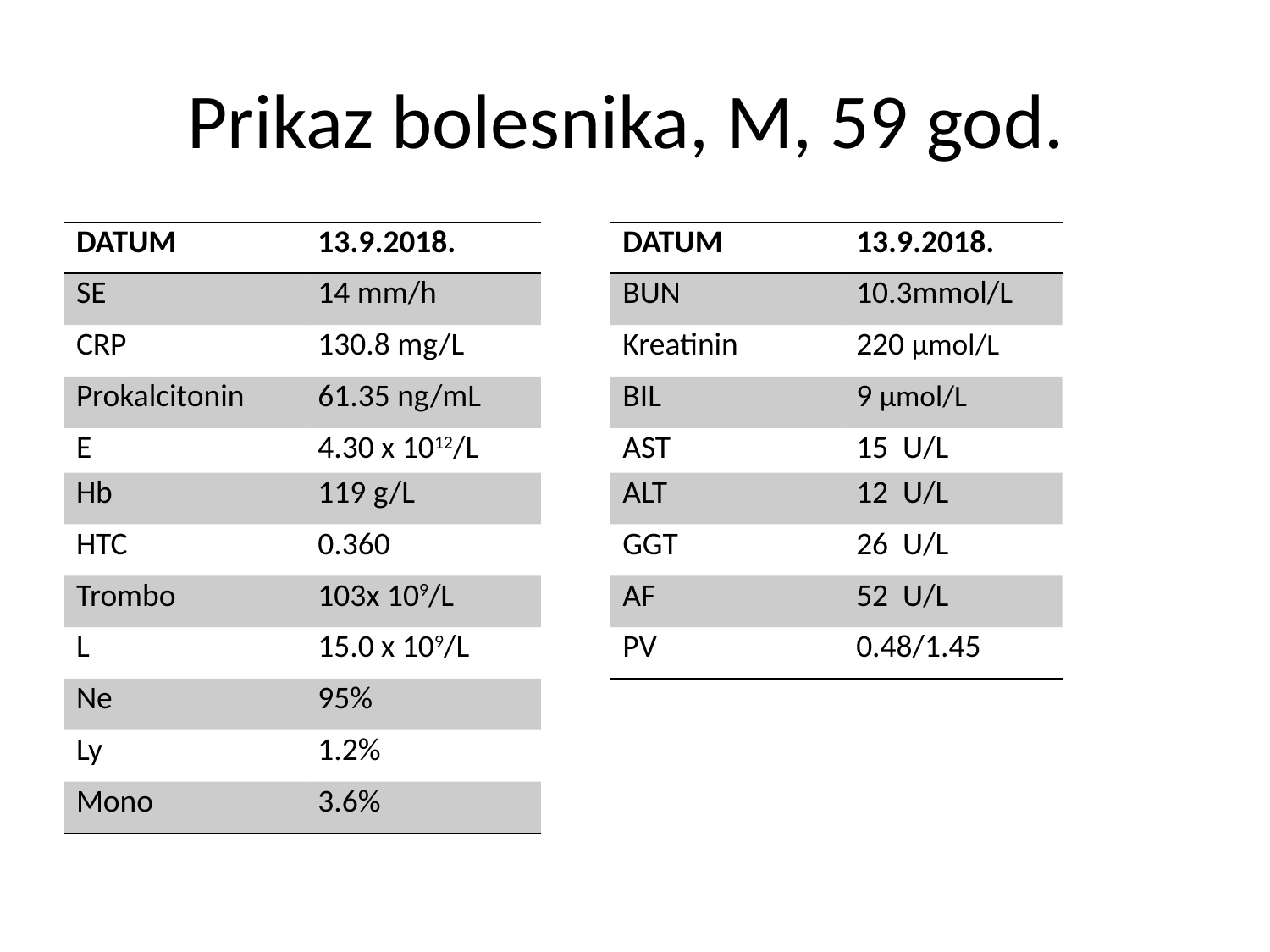

# Prikaz bolesnika, M, 59 god.
| DATUM | 13.9.2018. |
| --- | --- |
| SE | 14 mm/h |
| CRP | 130.8 mg/L |
| Prokalcitonin | 61.35 ng/mL |
| E | 4.30 x 1012/L |
| Hb | 119 g/L |
| HTC | 0.360 |
| Trombo | 103x 109/L |
| L | 15.0 x 109/L |
| Ne | 95% |
| Ly | 1.2% |
| Mono | 3.6% |
| DATUM | 13.9.2018. |
| --- | --- |
| BUN | 10.3mmol/L |
| Kreatinin | 220 μmol/L |
| BIL | 9 μmol/L |
| AST | 15 U/L |
| ALT | 12 U/L |
| GGT | 26 U/L |
| AF | 52 U/L |
| PV | 0.48/1.45 |